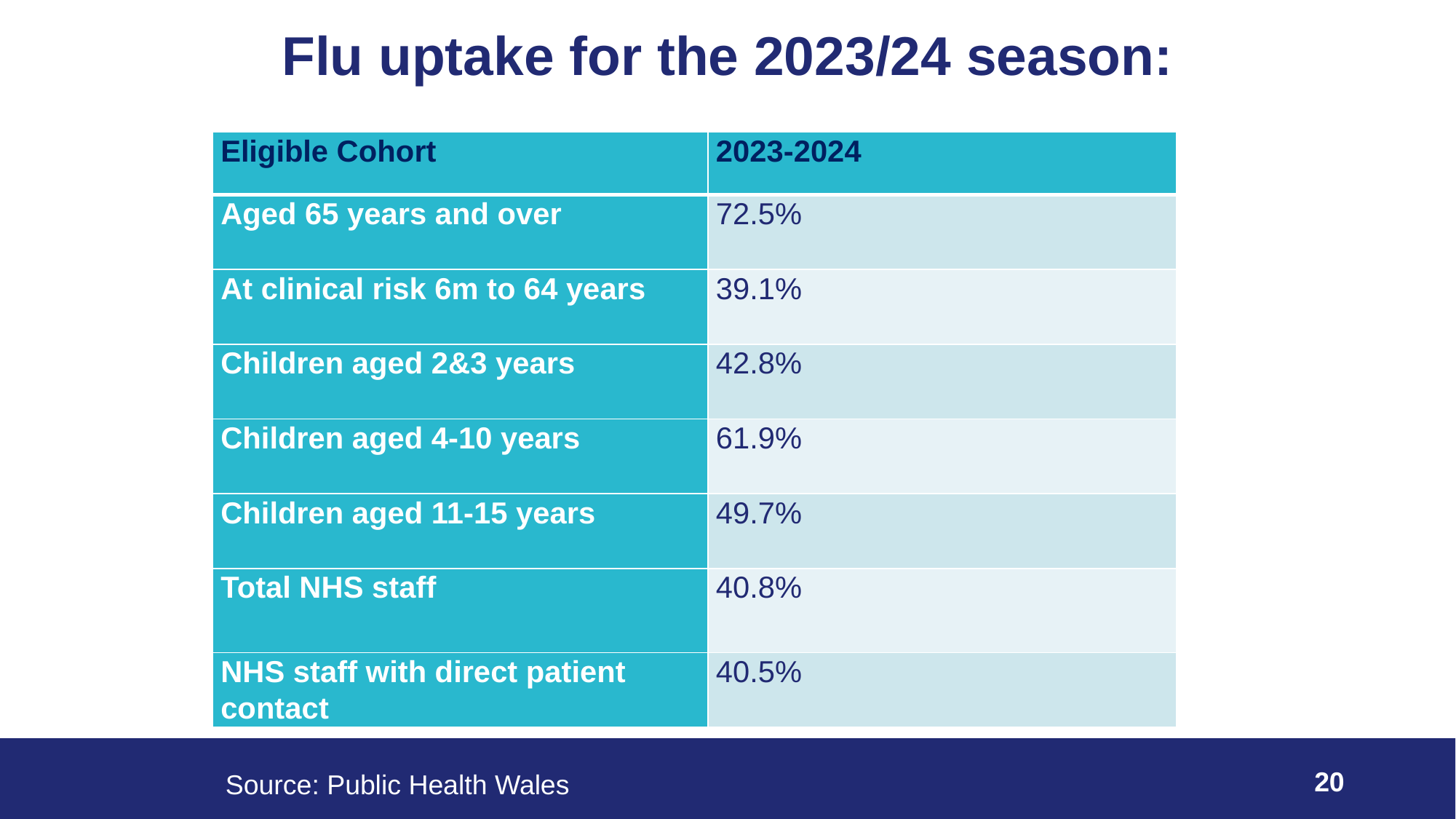

# Flu uptake for the 2023/24 season:
| Eligible Cohort | 2023-2024 |
| --- | --- |
| Aged 65 years and over | 72.5% |
| At clinical risk 6m to 64 years | 39.1% |
| Children aged 2&3 years | 42.8% |
| Children aged 4-10 years | 61.9% |
| Children aged 11-15 years | 49.7% |
| Total NHS staff | 40.8% |
| NHS staff with direct patient contact | 40.5% |
20
Source: Public Health Wales